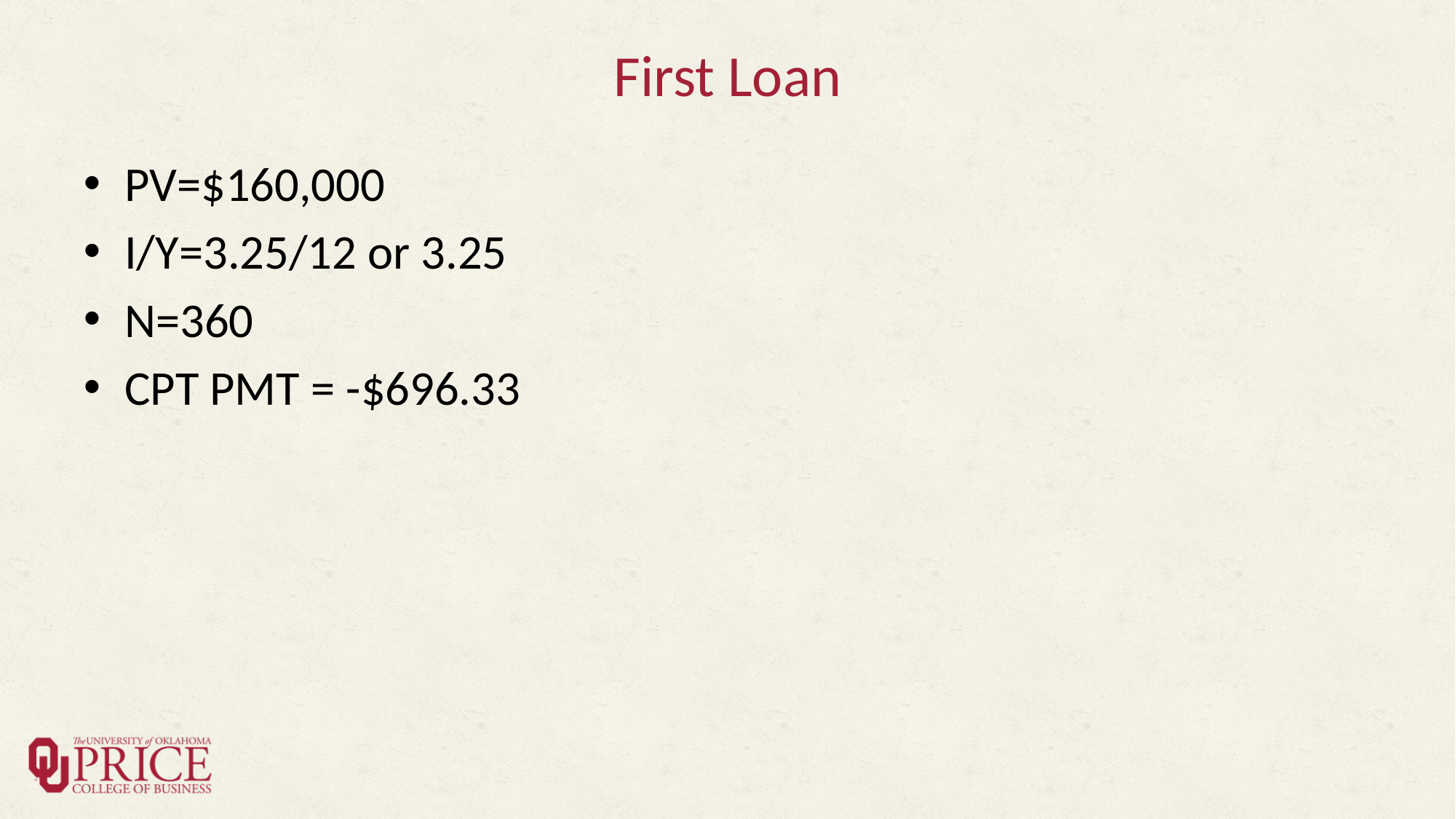

# First Loan
PV=$160,000
I/Y=3.25/12 or 3.25
N=360
CPT PMT = -$696.33